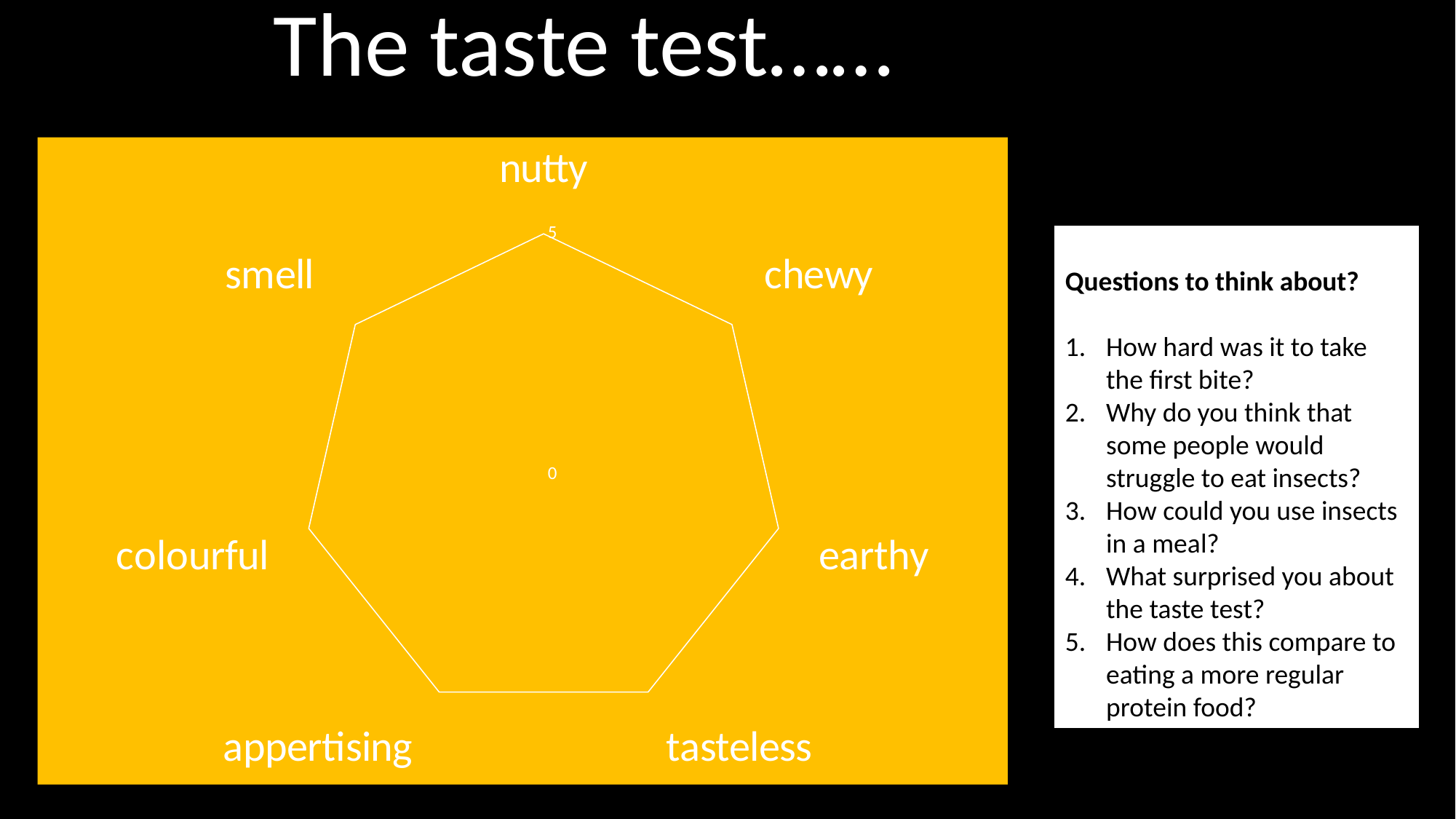

# The taste test……

### Chart

| Category | Series 1 | Series 2 |
|---|---|---|
| nutty | None | None |
| chewy | None | None |
| earthy | None | None |
| tasteless | None | None |
| appertising  | 5.0 | None |
| colourful | None | None |
| smell  | None | None |
Questions to think about?

How hard was it to take the first bite?
Why do you think that some people would struggle to eat insects?
How could you use insects in a meal?
What surprised you about the taste test?
How does this compare to eating a more regular protein food?